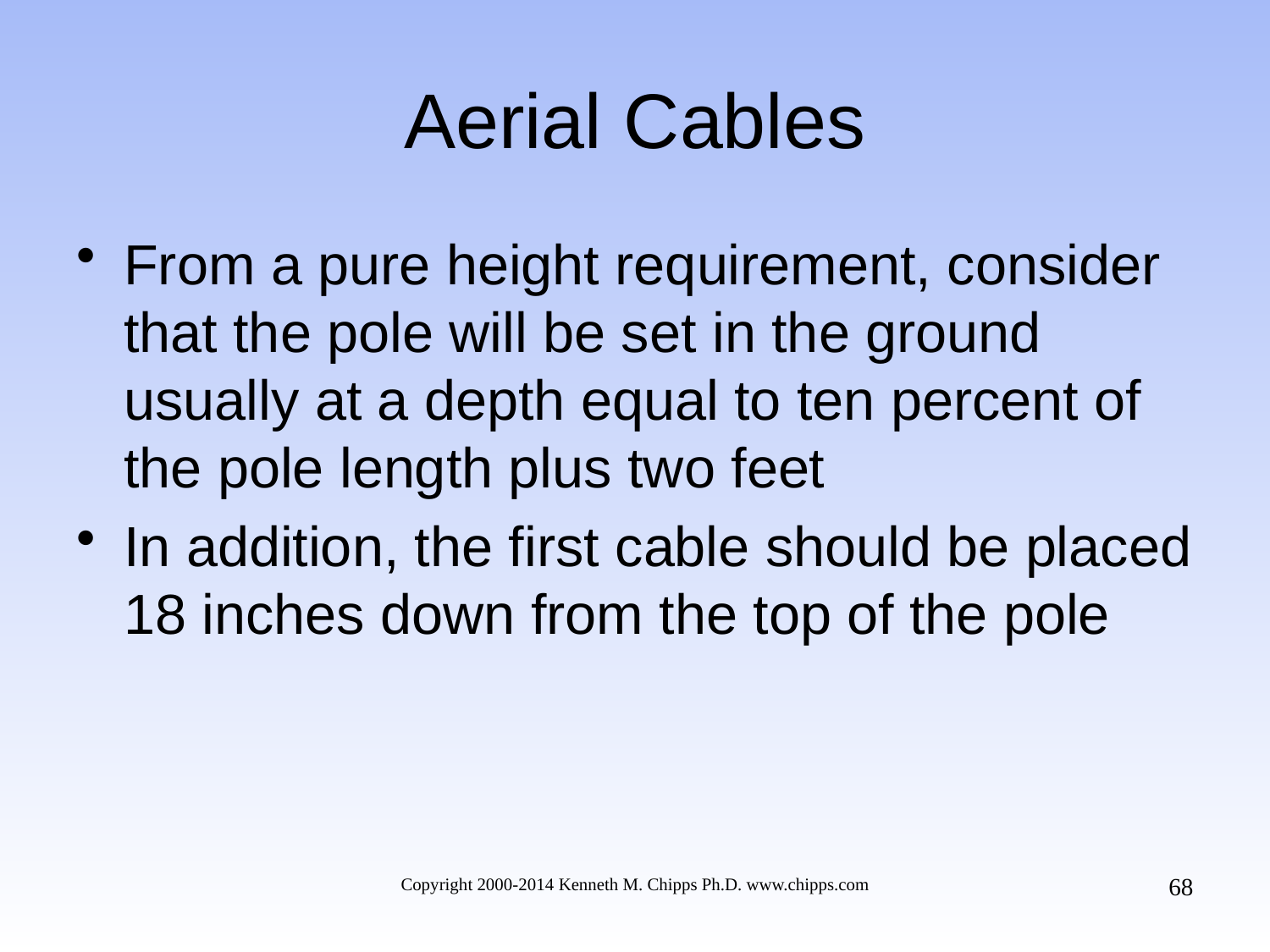

# Aerial Cables
From a pure height requirement, consider that the pole will be set in the ground usually at a depth equal to ten percent of the pole length plus two feet
In addition, the first cable should be placed 18 inches down from the top of the pole
68
Copyright 2000-2014 Kenneth M. Chipps Ph.D. www.chipps.com